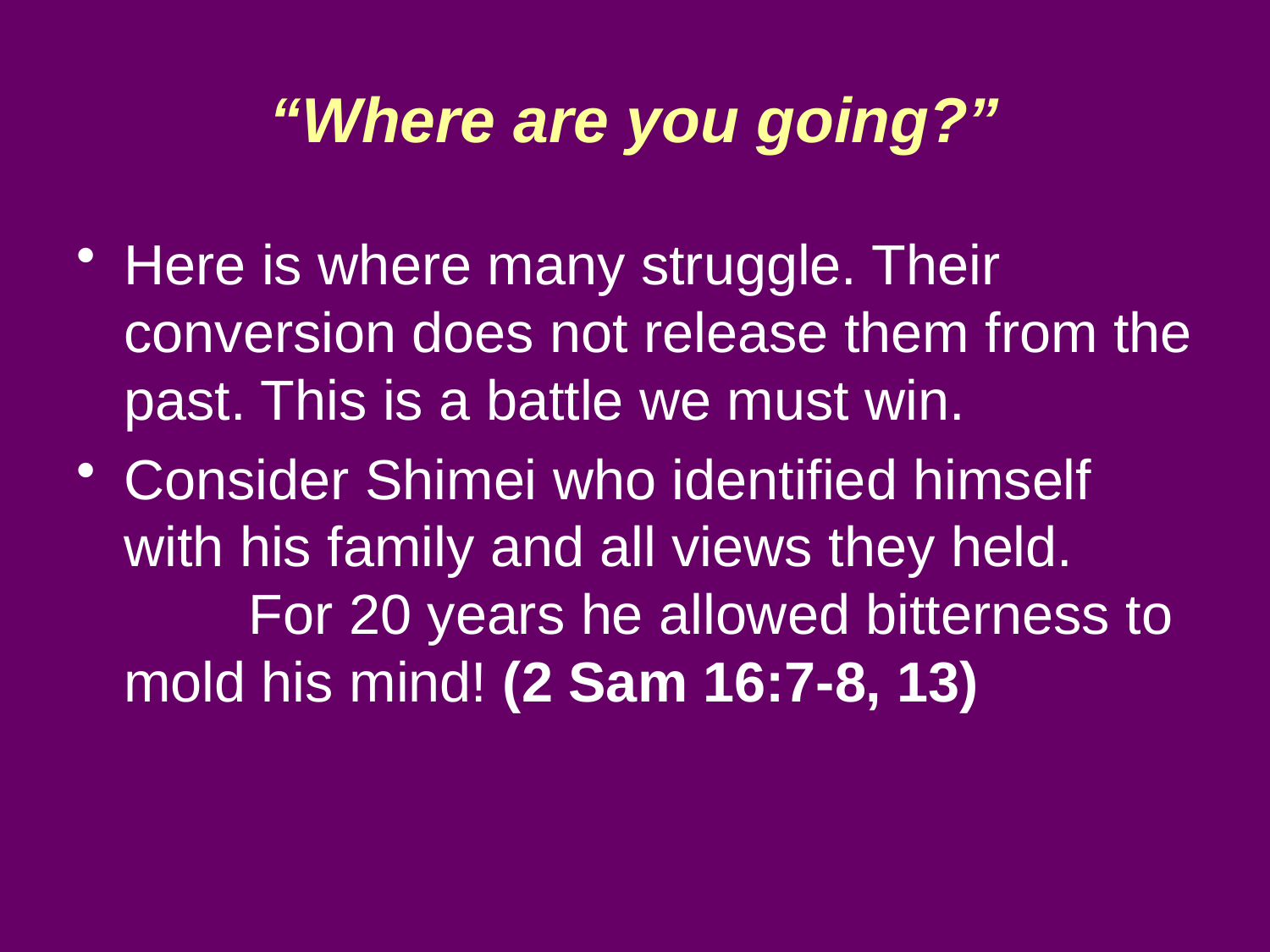

# “Where are you going?”
Here is where many struggle. Their conversion does not release them from the past. This is a battle we must win.
Consider Shimei who identified himself with his family and all views they held.                For 20 years he allowed bitterness to mold his mind! (2 Sam 16:7-8, 13)